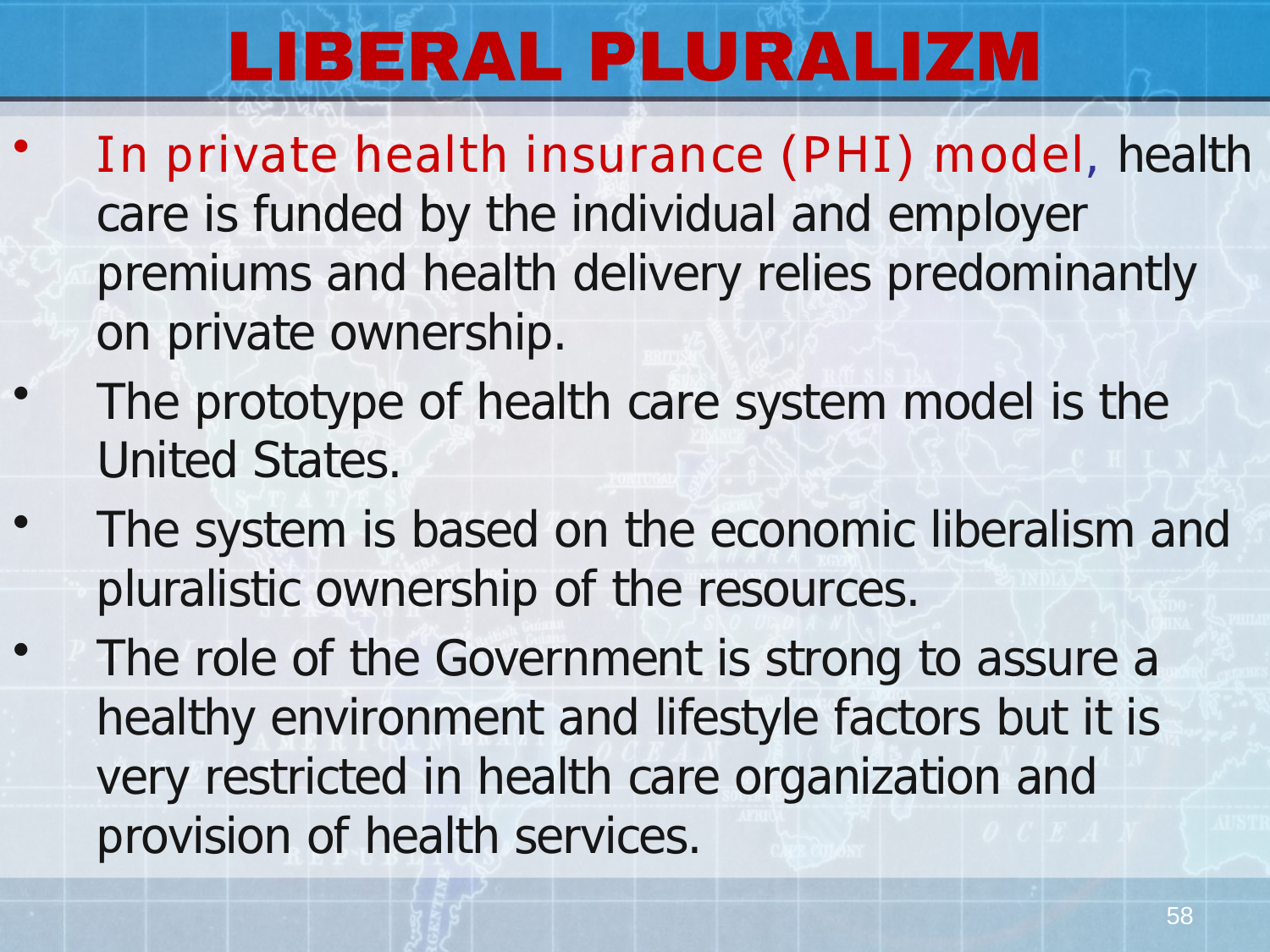

# LIBERAL PLURALIZM
In private health insurance (PHI) model, health care is funded by the individual and employer premiums and health delivery relies predominantly on private ownership.
The prototype of health care system model is the United States.
The system is based on the economic liberalism and pluralistic ownership of the resources.
The role of the Government is strong to assure a healthy environment and lifestyle factors but it is very restricted in health care organization and provision of health services.
58